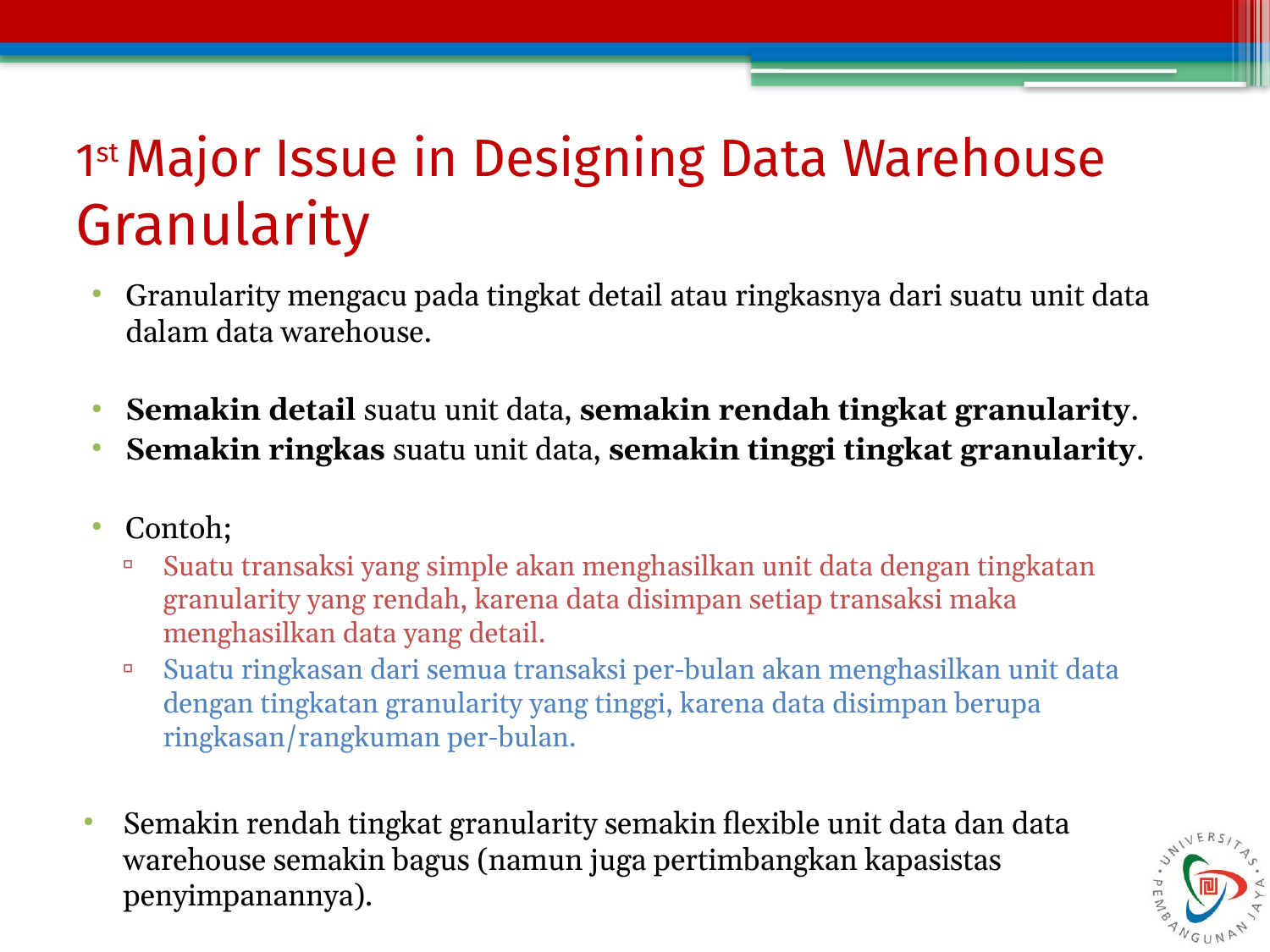

# 1st Major Issue in Designing Data Warehouse Granularity
Granularity mengacu pada tingkat detail atau ringkasnya dari suatu unit data dalam data warehouse.

Semakin detail suatu unit data, semakin rendah tingkat granularity.
Semakin ringkas suatu unit data, semakin tinggi tingkat granularity.

Contoh;
Suatu transaksi yang simple akan menghasilkan unit data dengan tingkatan granularity yang rendah, karena data disimpan setiap transaksi maka menghasilkan data yang detail.
Suatu ringkasan dari semua transaksi per-bulan akan menghasilkan unit data dengan tingkatan granularity yang tinggi, karena data disimpan berupa ringkasan/rangkuman per-bulan.

Semakin rendah tingkat granularity semakin flexible unit data dan data warehouse semakin bagus (namun juga pertimbangkan kapasistas penyimpanannya).